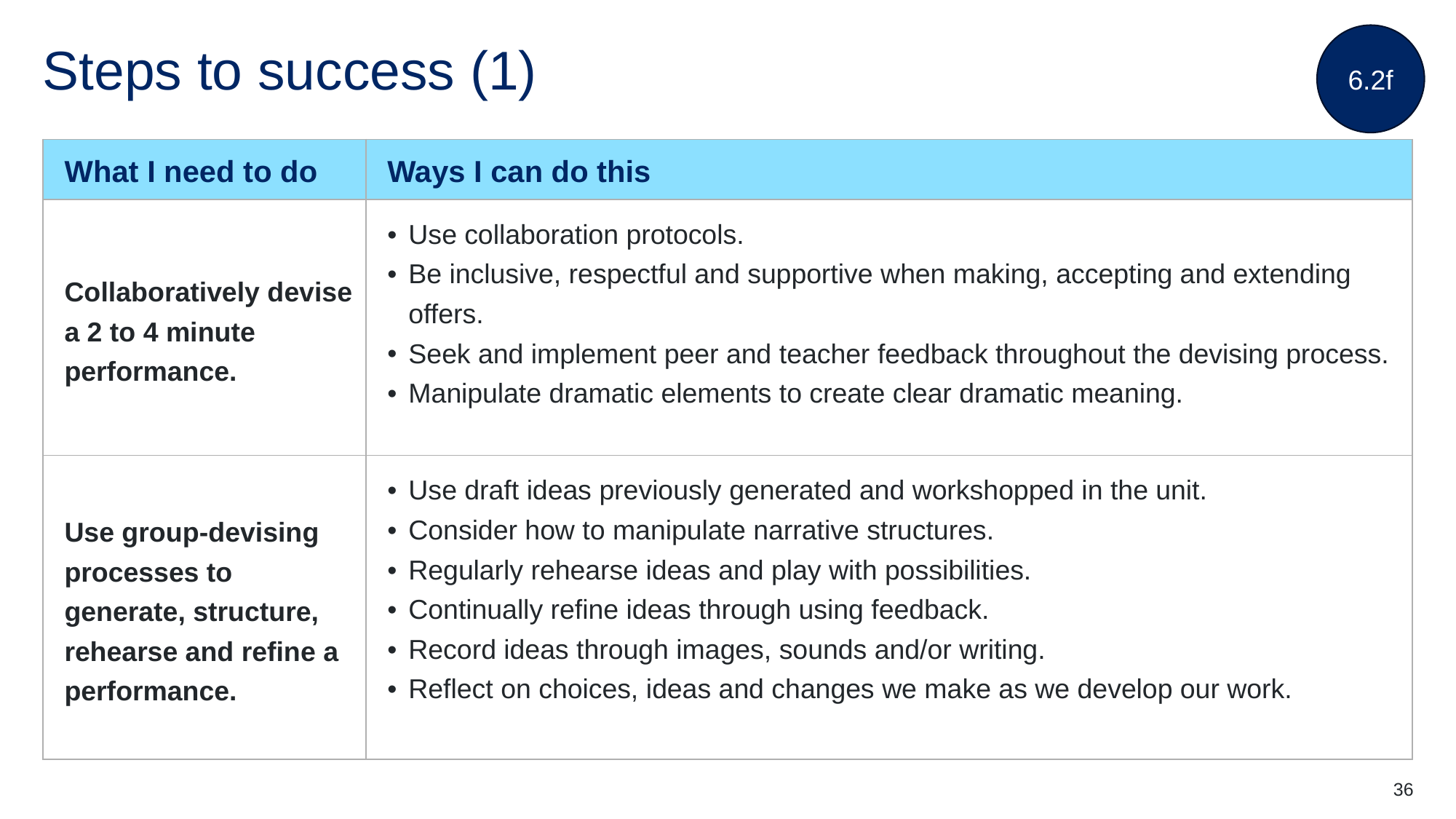

6.2f
# Steps to success (1)
| What I need to do | Ways I can do this |
| --- | --- |
| Collaboratively devise a 2 to 4 minute performance. | Use collaboration protocols. Be inclusive, respectful and supportive when making, accepting and extending offers. Seek and implement peer and teacher feedback throughout the devising process. Manipulate dramatic elements to create clear dramatic meaning. |
| Use group-devising processes to generate, structure, rehearse and refine a performance. | Use draft ideas previously generated and workshopped in the unit. Consider how to manipulate narrative structures. Regularly rehearse ideas and play with possibilities. Continually refine ideas through using feedback. Record ideas through images, sounds and/or writing. Reflect on choices, ideas and changes we make as we develop our work. |
36